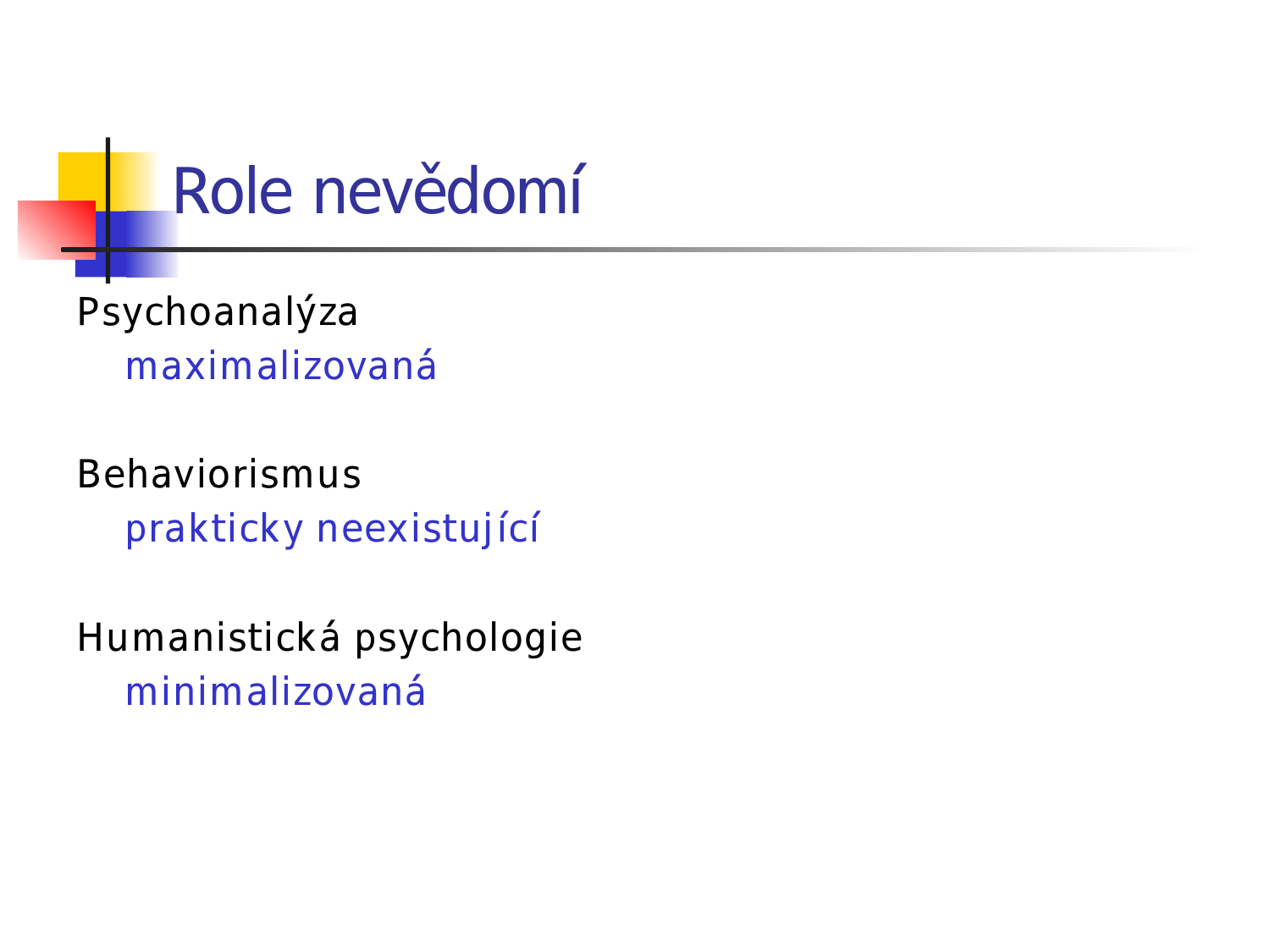

# Role nevědomí
Psychoanalýza
	maximalizovaná

Behaviorismus
	prakticky neexistující

Humanistická psychologie
	minimalizovaná